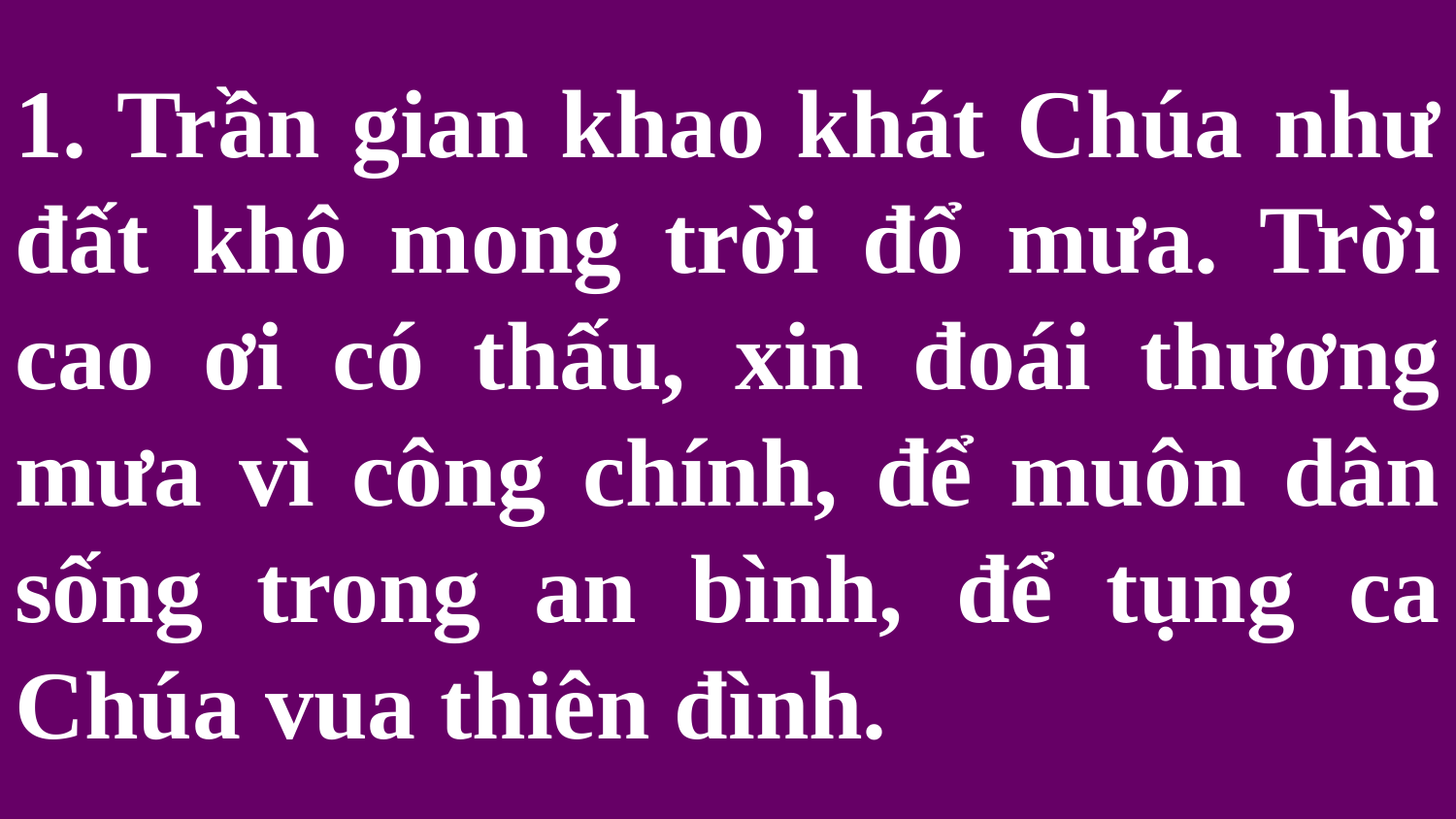

# 1. Trần gian khao khát Chúa như đất khô mong trời đổ mưa. Trời cao ơi có thấu, xin đoái thương mưa vì công chính, để muôn dân sống trong an bình, để tụng ca Chúa vua thiên đình.